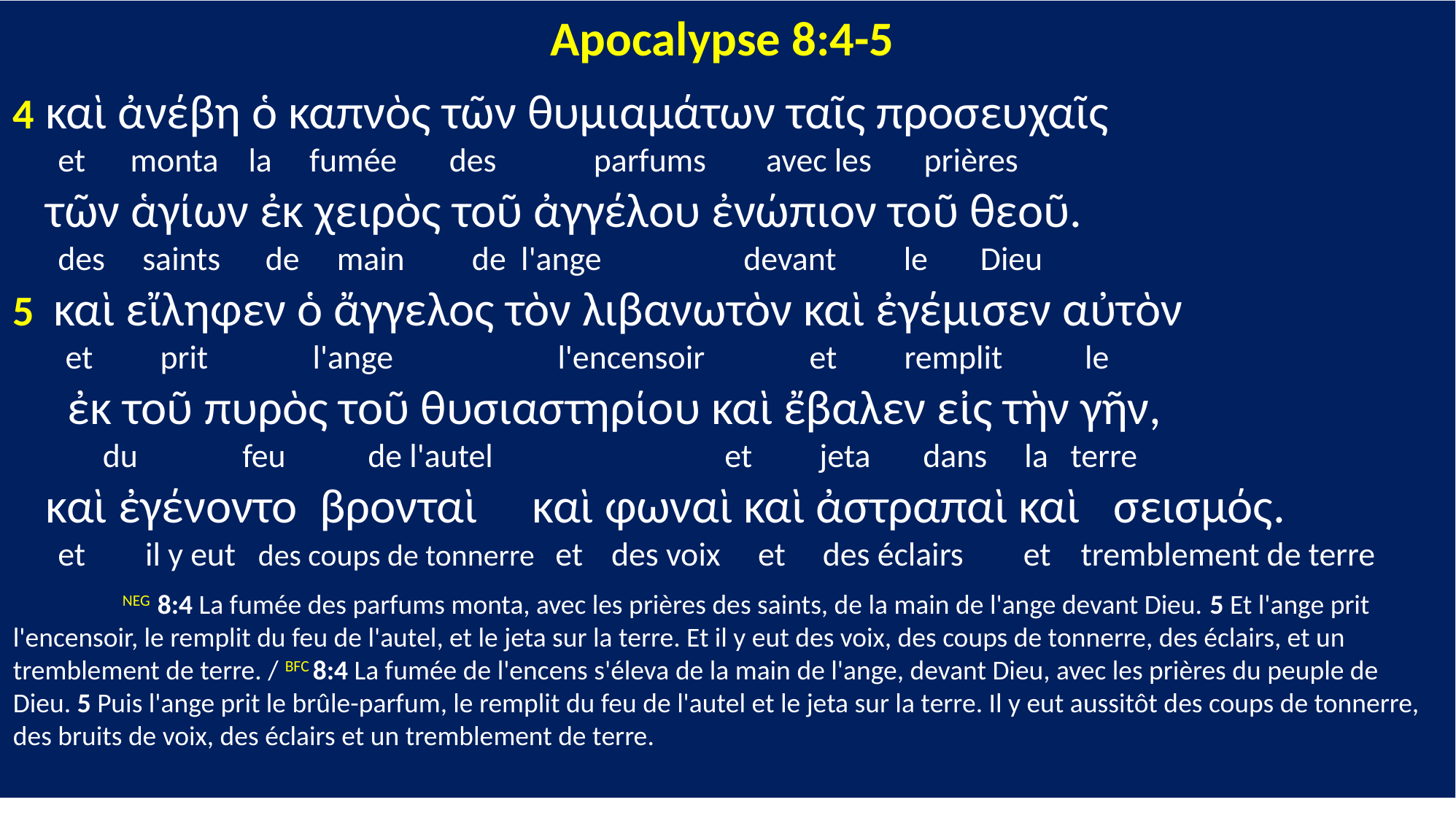

Apocalypse 8:4-5

4 καὶ ἀνέβη ὁ καπνὸς τῶν θυμιαμάτων ταῖς προσευχαῖς
      et      monta    la     fumée       des             parfums        avec les       prières
   τῶν ἁγίων ἐκ χειρὸς τοῦ ἀγγέλου ἐνώπιον τοῦ θεοῦ.
      des     saints      de     main         de  l'ange                   devant         le       Dieu
5  καὶ εἴληφεν ὁ ἄγγελος τὸν λιβανωτὸν καὶ ἐγέμισεν αὐτὸν
       et         prit              l'ange                      l'encensoir              et         remplit           le
     ἐκ τοῦ πυρὸς τοῦ θυσιαστηρίου καὶ ἔβαλεν εἰς τὴν γῆν,
            du              feu           de l'autel                               et         jeta       dans     la   terre
   καὶ ἐγένοντο  βρονταὶ     καὶ φωναὶ καὶ ἀστραπαὶ καὶ   σεισμός.
      et        il y eut   des coups de tonnerre   et    des voix     et     des éclairs        et    tremblement de terre

	NEG  8:4 La fumée des parfums monta, avec les prières des saints, de la main de l'ange devant Dieu. 5 Et l'ange prit l'encensoir, le remplit du feu de l'autel, et le jeta sur la terre. Et il y eut des voix, des coups de tonnerre, des éclairs, et un tremblement de terre. / BFC 8:4 La fumée de l'encens s'éleva de la main de l'ange, devant Dieu, avec les prières du peuple de Dieu. 5 Puis l'ange prit le brûle-parfum, le remplit du feu de l'autel et le jeta sur la terre. Il y eut aussitôt des coups de tonnerre, des bruits de voix, des éclairs et un tremblement de terre.